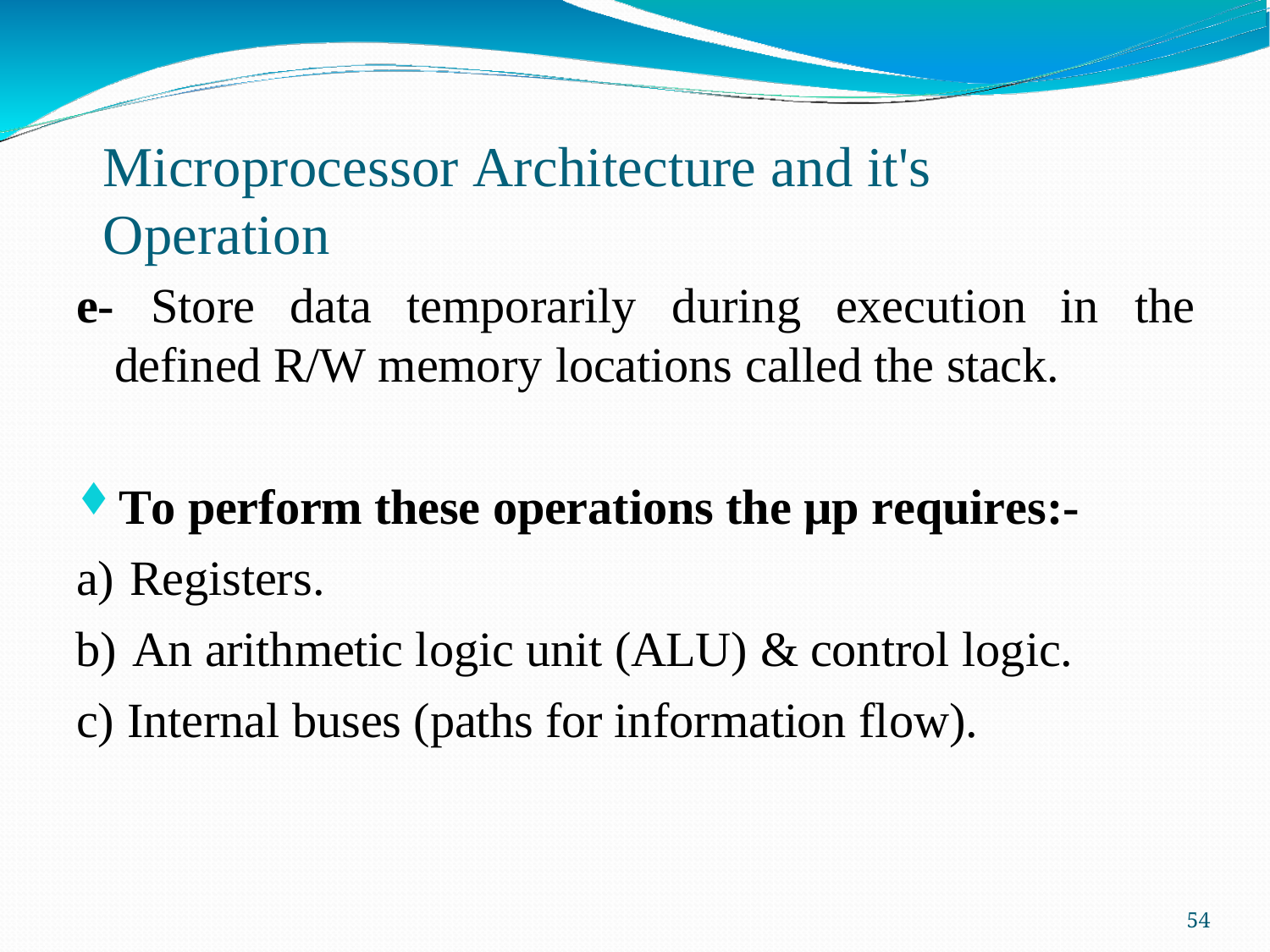

# Microprocessor Architecture and it's Operation
e-	Store	data	temporarily	during	execution
in	the
defined R/W memory locations called the stack.

To perform these operations the µp requires:-

Registers.

An arithmetic logic unit (ALU) & control logic.

Internal buses (paths for information flow).
54